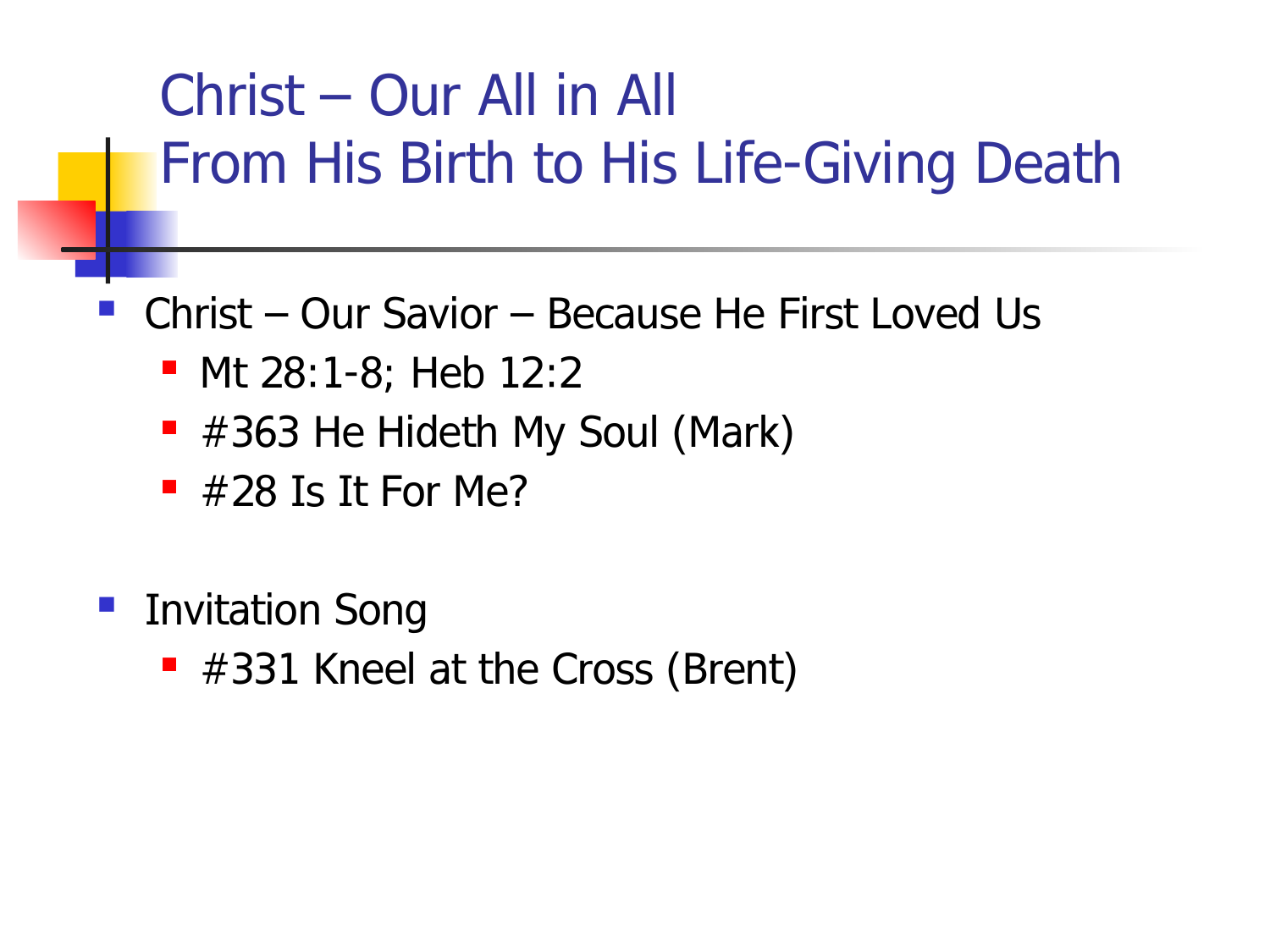

Christ – Our All in All
From His Birth to His Life-Giving Death
Christ – Our Savior – Because He First Loved Us
Mt 28:1-8; Heb 12:2
#363 He Hideth My Soul (Mark)
#28 Is It For Me?

Invitation Song
#331 Kneel at the Cross (Brent)